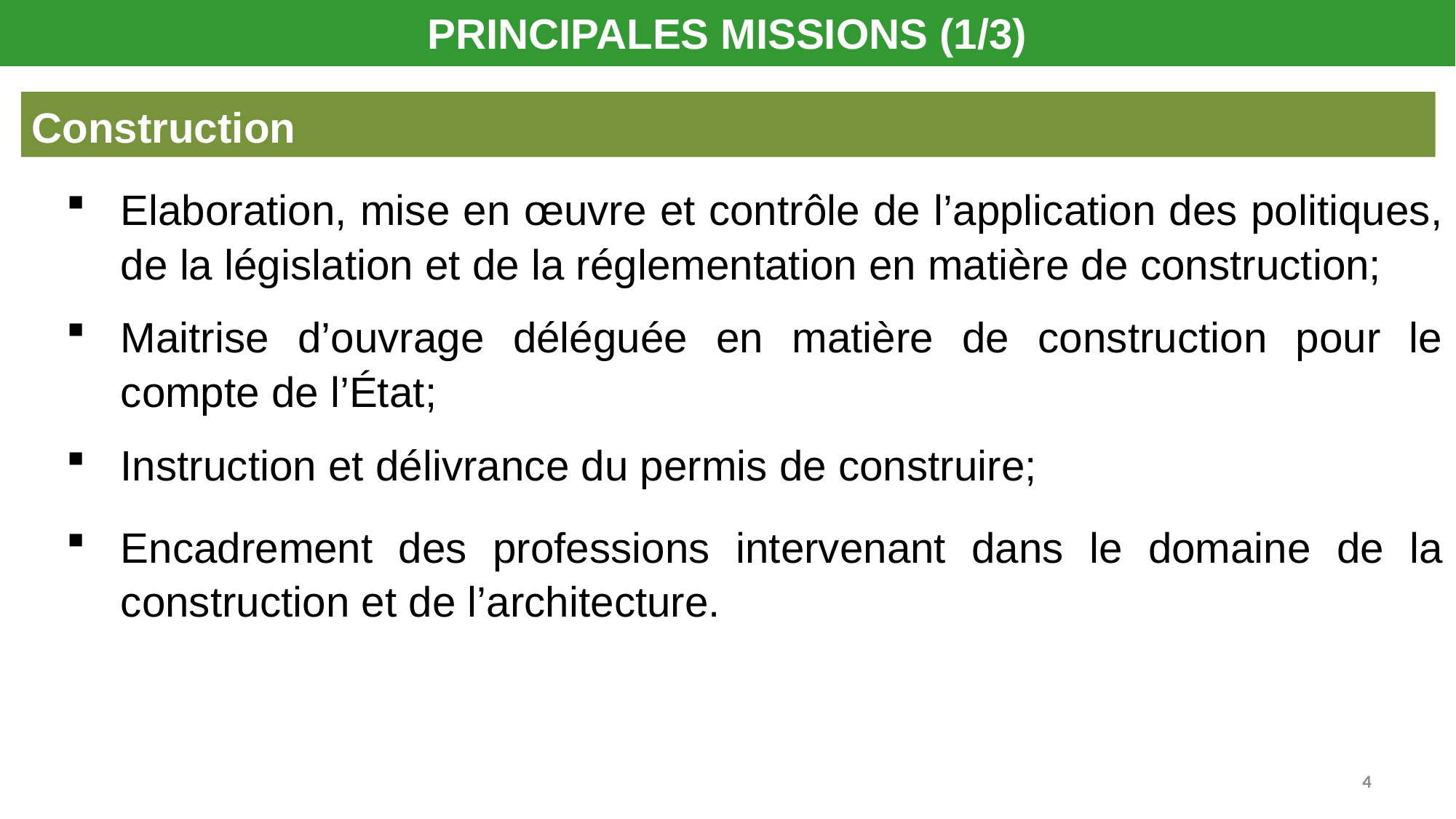

PRINCIPALES MISSIONS (1/3)
Construction
Elaboration, mise en œuvre et contrôle de l’application des politiques, de la législation et de la réglementation en matière de construction;
Maitrise d’ouvrage déléguée en matière de construction pour le compte de l’État;
Instruction et délivrance du permis de construire;
Encadrement des professions intervenant dans le domaine de la construction et de l’architecture.
4